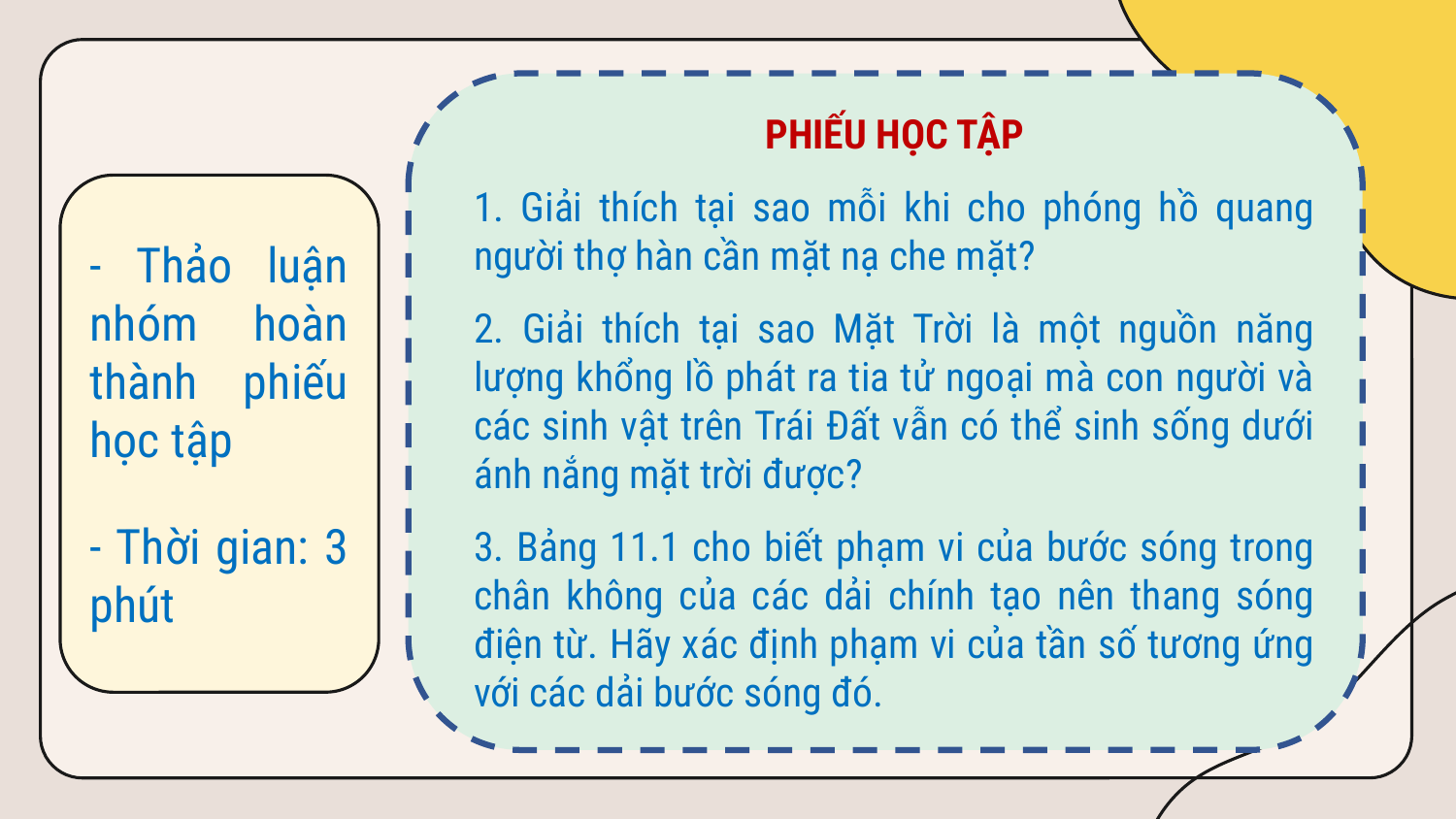

PHIẾU HỌC TẬP
1. Giải thích tại sao mỗi khi cho phóng hồ quang người thợ hàn cần mặt nạ che mặt?
2. Giải thích tại sao Mặt Trời là một nguồn năng lượng khổng lồ phát ra tia tử ngoại mà con người và các sinh vật trên Trái Đất vẫn có thể sinh sống dưới ánh nắng mặt trời được?
3. Bảng 11.1 cho biết phạm vi của bước sóng trong chân không của các dải chính tạo nên thang sóng điện từ. Hãy xác định phạm vi của tần số tương ứng với các dải bước sóng đó.
- Thảo luận nhóm hoàn thành phiếu học tập
- Thời gian: 3 phút